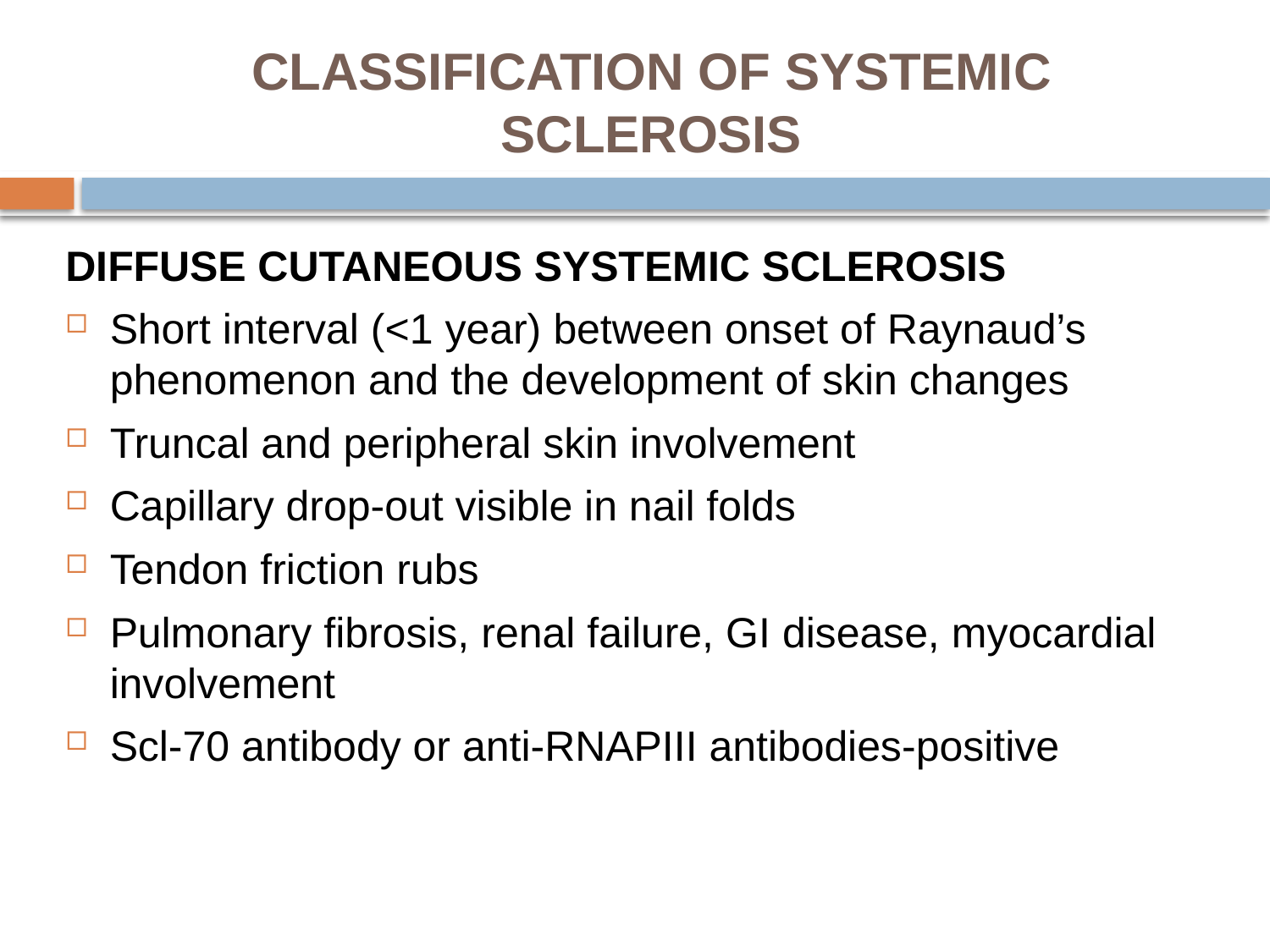

# CLASSIFICATION OF SYSTEMIC SCLEROSIS

DIFFUSE CUTANEOUS SYSTEMIC SCLEROSIS
Short interval (<1 year) between onset of Raynaud’s phenomenon and the development of skin changes
Truncal and peripheral skin involvement
Capillary drop-out visible in nail folds
Tendon friction rubs
Pulmonary fibrosis, renal failure, GI disease, myocardial involvement
Scl-70 antibody or anti-RNAPIII antibodies-positive